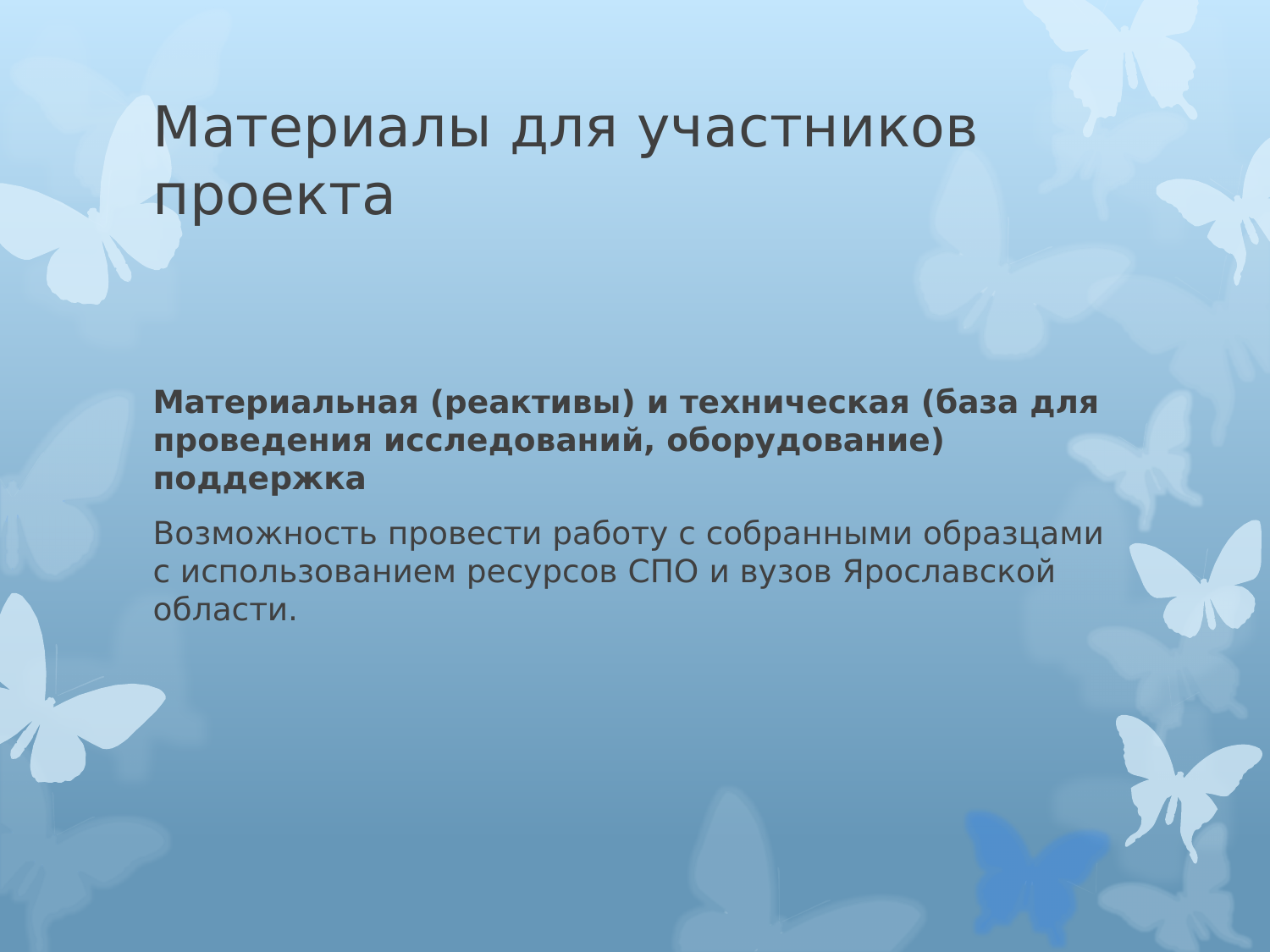

# Материалы для участников проекта
Материальная (реактивы) и техническая (база для проведения исследований, оборудование) поддержка
Возможность провести работу с собранными образцами с использованием ресурсов СПО и вузов Ярославской области.